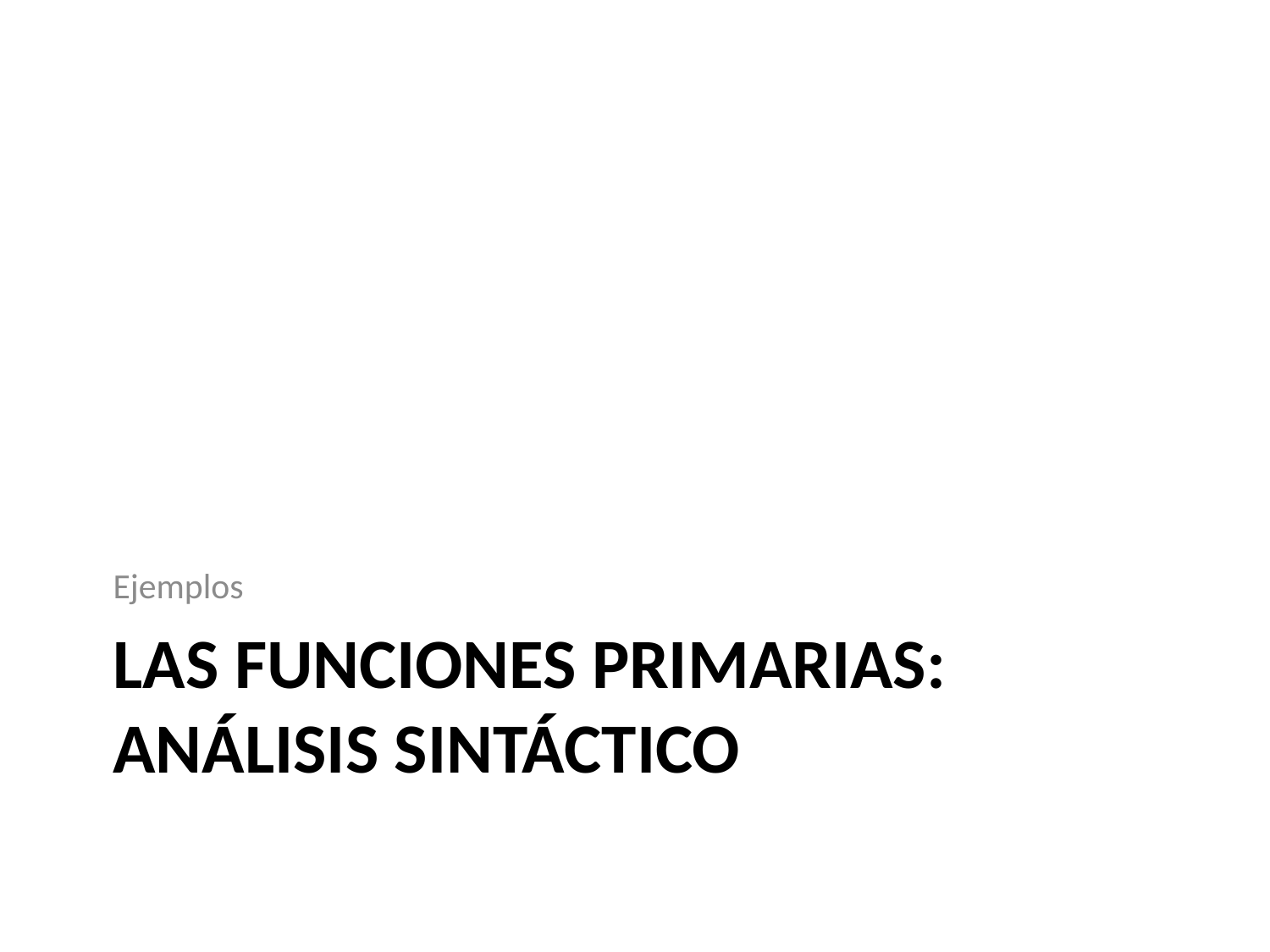

Ejemplos
# Las funciones primarias: Análisis sintáctico